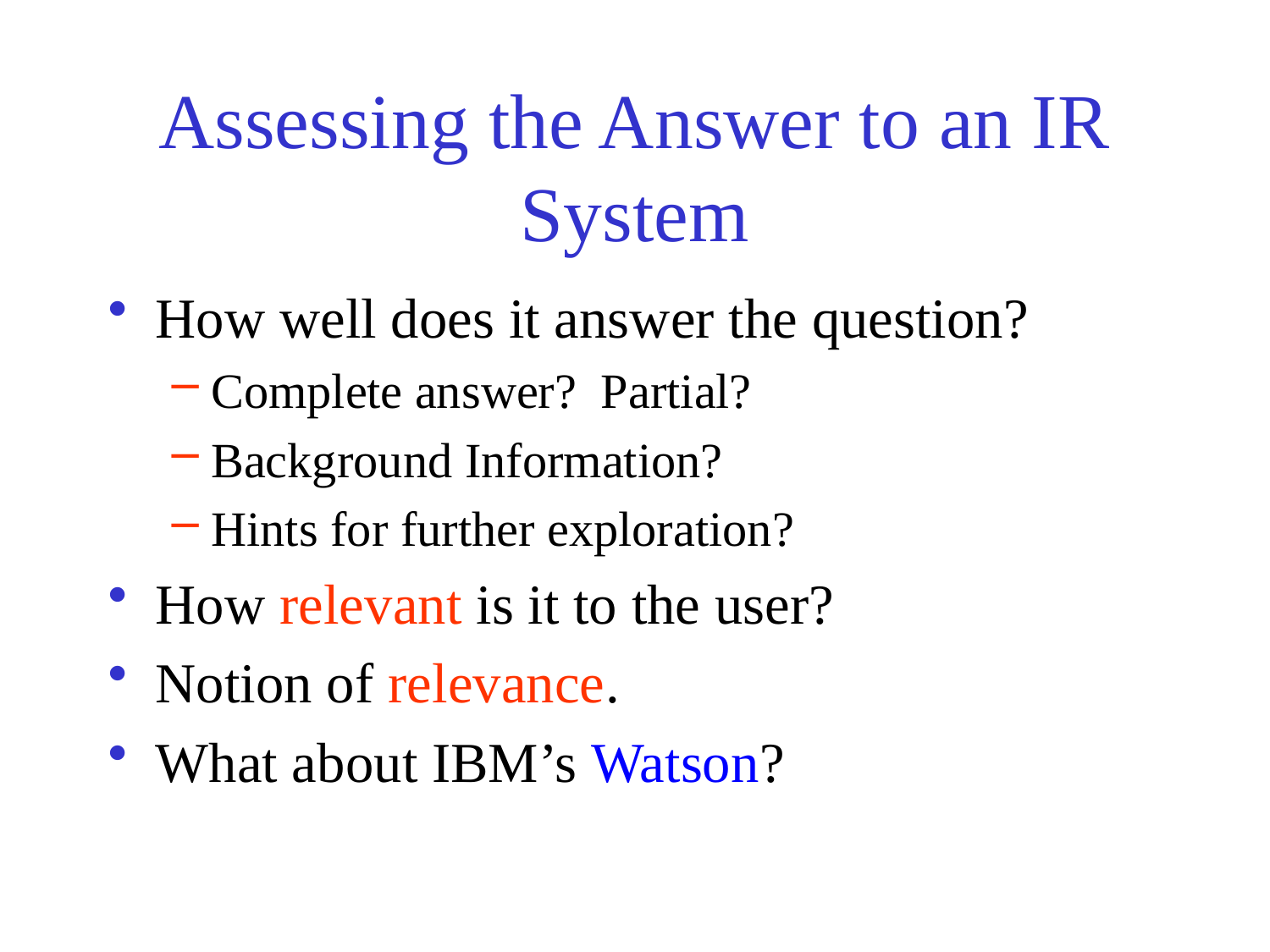

# Assessing the Answer to an IR System
How well does it answer the question?
Complete answer?  Partial?
Background Information?
Hints for further exploration?
How relevant is it to the user?
Notion of relevance.
What about IBM’s Watson?